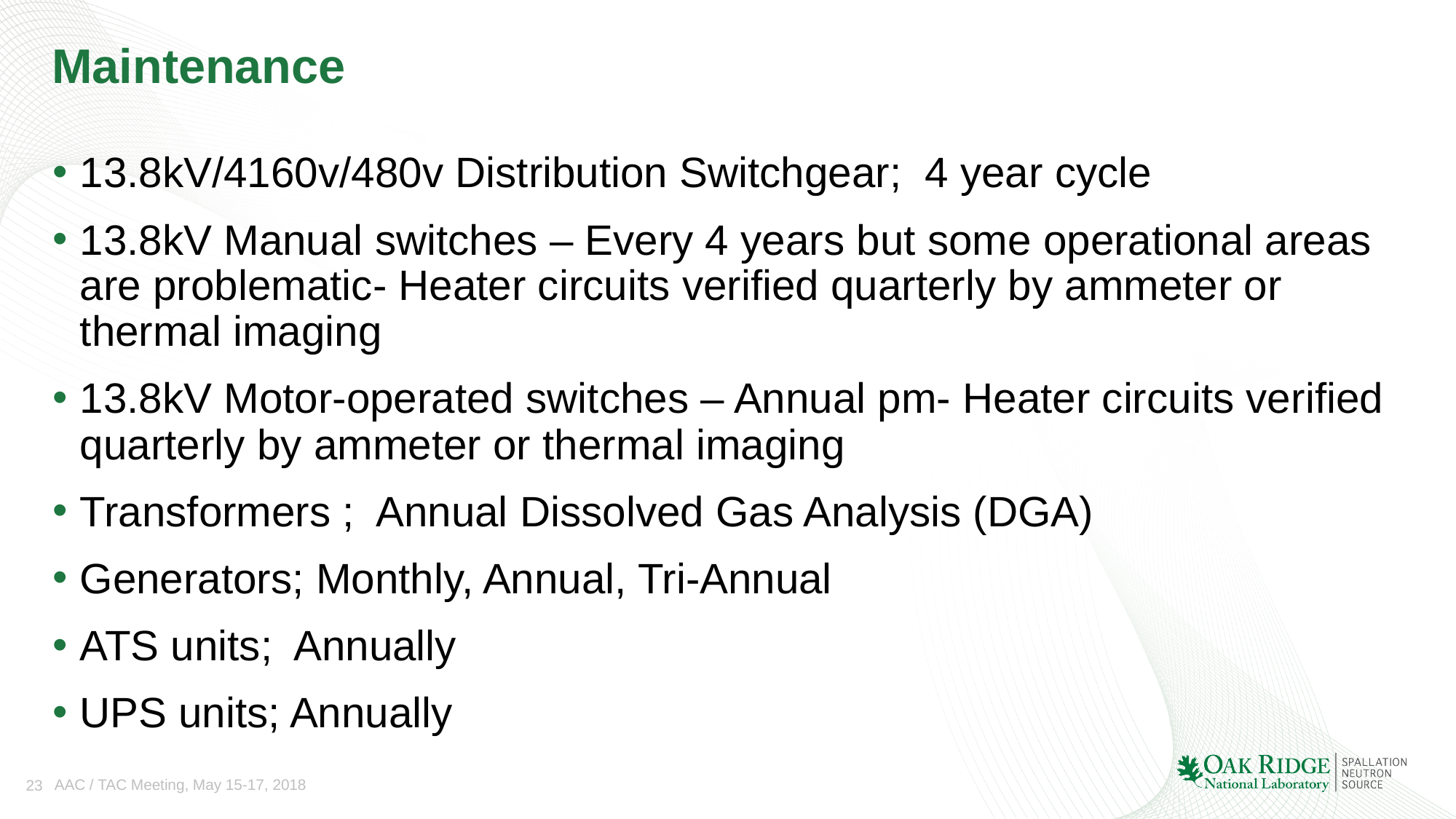

# Maintenance
13.8kV/4160v/480v Distribution Switchgear;  4 year cycle
13.8kV Manual switches – Every 4 years but some operational areas are problematic- Heater circuits verified quarterly by ammeter or thermal imaging
13.8kV Motor-operated switches – Annual pm- Heater circuits verified quarterly by ammeter or thermal imaging
Transformers ;  Annual Dissolved Gas Analysis (DGA)
Generators; Monthly, Annual, Tri-Annual
ATS units;  Annually
UPS units; Annually